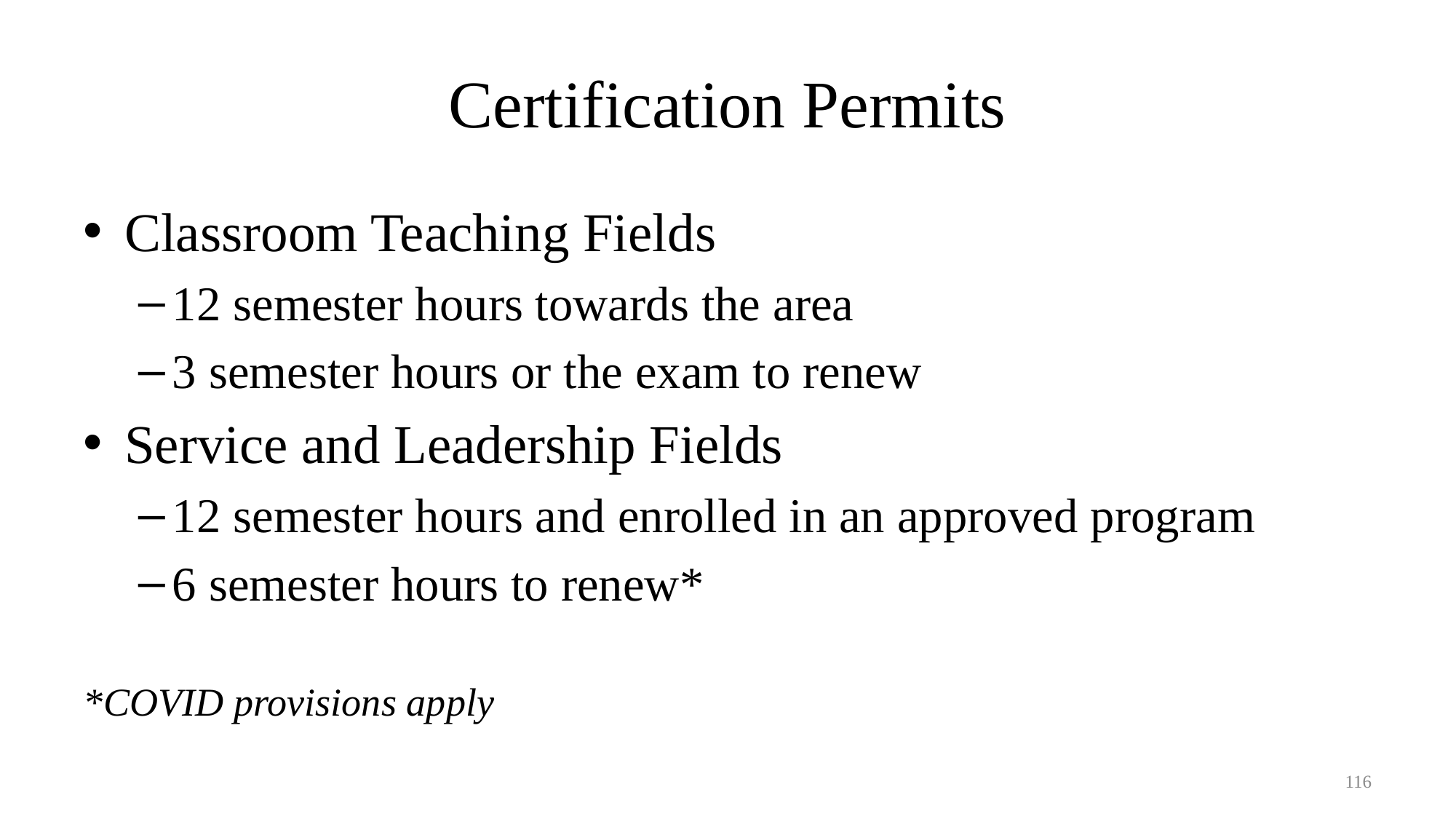

# Certification Permits
Classroom Teaching Fields
12 semester hours towards the area
3 semester hours or the exam to renew
Service and Leadership Fields
12 semester hours and enrolled in an approved program
6 semester hours to renew*
*COVID provisions apply

116